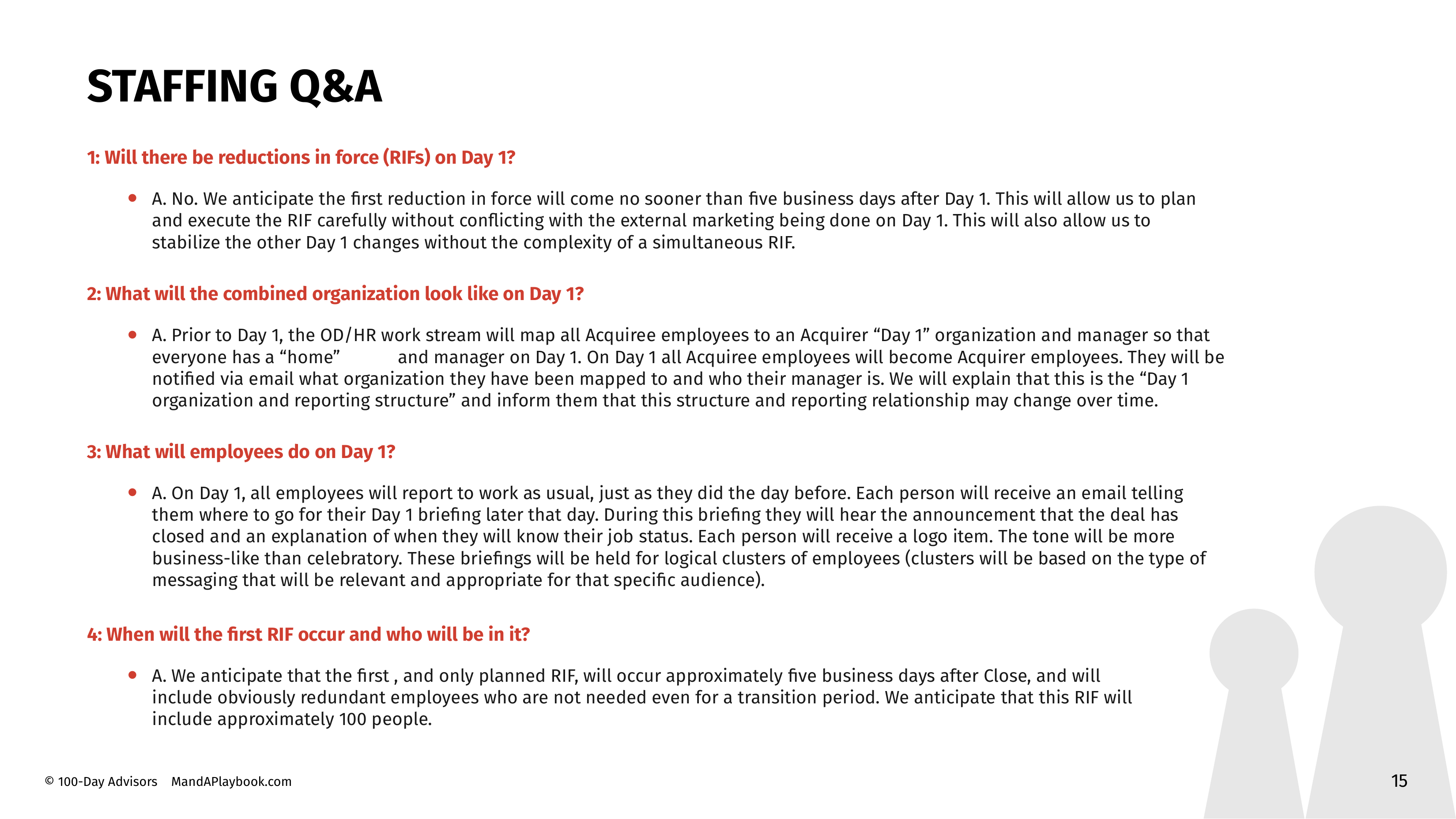

# STAFFING Q&A
1: Will there be reductions in force (RIFs) on Day 1?
A. No. We anticipate the first reduction in force will come no sooner than five business days after Day 1. This will allow us to plan and execute the RIF carefully without conflicting with the external marketing being done on Day 1. This will also allow us to stabilize the other Day 1 changes without the complexity of a simultaneous RIF.

2: What will the combined organization look like on Day 1?
A. Prior to Day 1, the OD/HR work stream will map all Acquiree employees to an Acquirer “Day 1” organization and manager so that everyone has a “home”	and manager on Day 1. On Day 1 all Acquiree employees will become Acquirer employees. They will be notified via email what organization they have been mapped to and who their manager is. We will explain that this is the “Day 1 organization and reporting structure” and inform them that this structure and reporting relationship may change over time.

3: What will employees do on Day 1?
A. On Day 1, all employees will report to work as usual, just as they did the day before. Each person will receive an email telling them where to go for their Day 1 briefing later that day. During this briefing they will hear the announcement that the deal has closed and an explanation of when they will know their job status. Each person will receive a logo item. The tone will be more business-like than celebratory. These briefings will be held for logical clusters of employees (clusters will be based on the type of messaging that will be relevant and appropriate for that specific audience).

4: When will the first RIF occur and who will be in it?
A. We anticipate that the first , and only planned RIF, will occur approximately five business days after Close, and will include obviously redundant employees who are not needed even for a transition period. We anticipate that this RIF will include approximately 100 people.

15
© 100-Day Advisors    MandAPlaybook.com